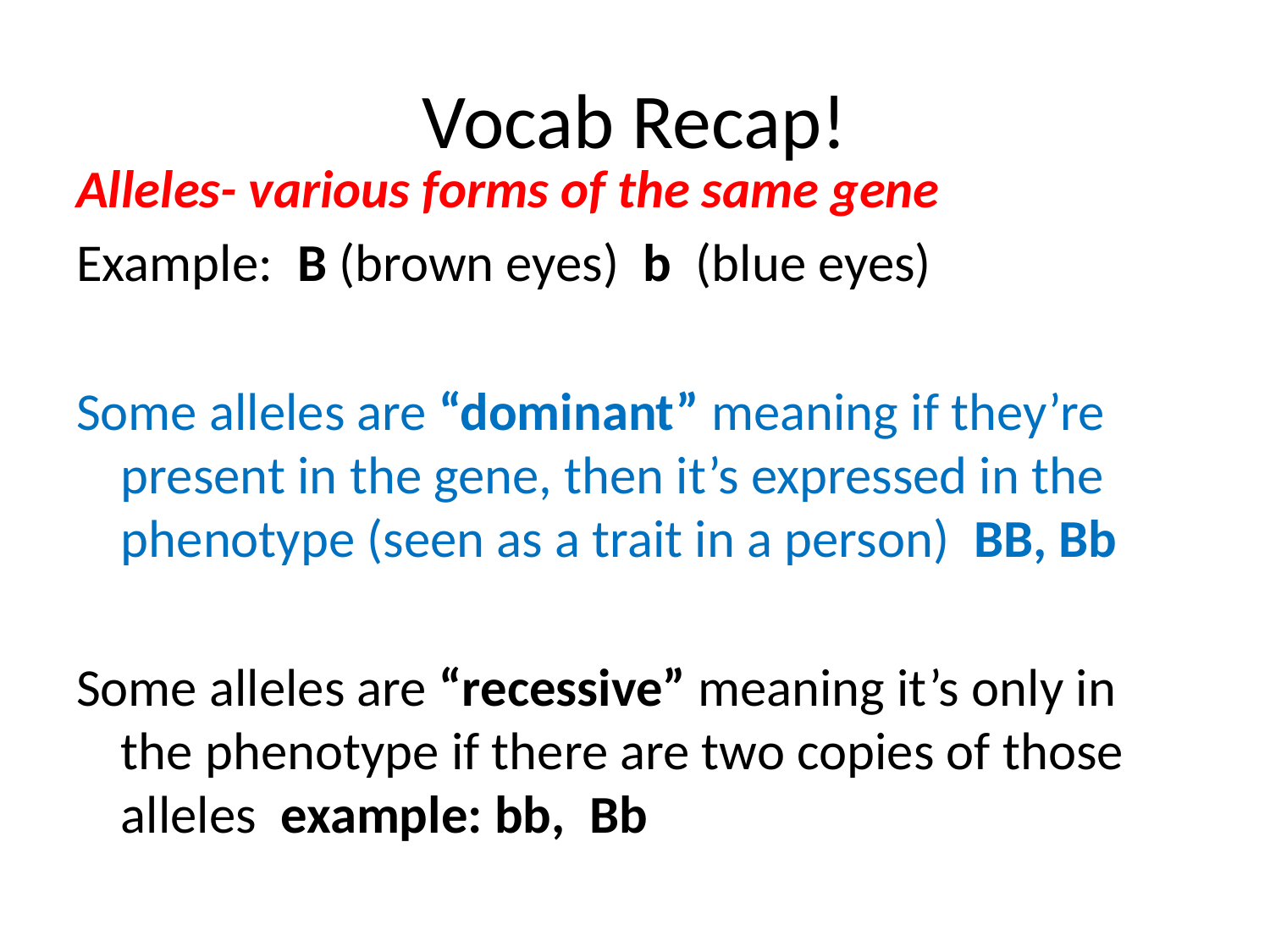

# Vocab Recap!
Alleles- various forms of the same gene
Example:  B (brown eyes)  b  (blue eyes)

Some alleles are “dominant” meaning if they’re present in the gene, then it’s expressed in the phenotype (seen as a trait in a person)  BB, Bb

Some alleles are “recessive” meaning it’s only in the phenotype if there are two copies of those alleles  example: bb,  Bb